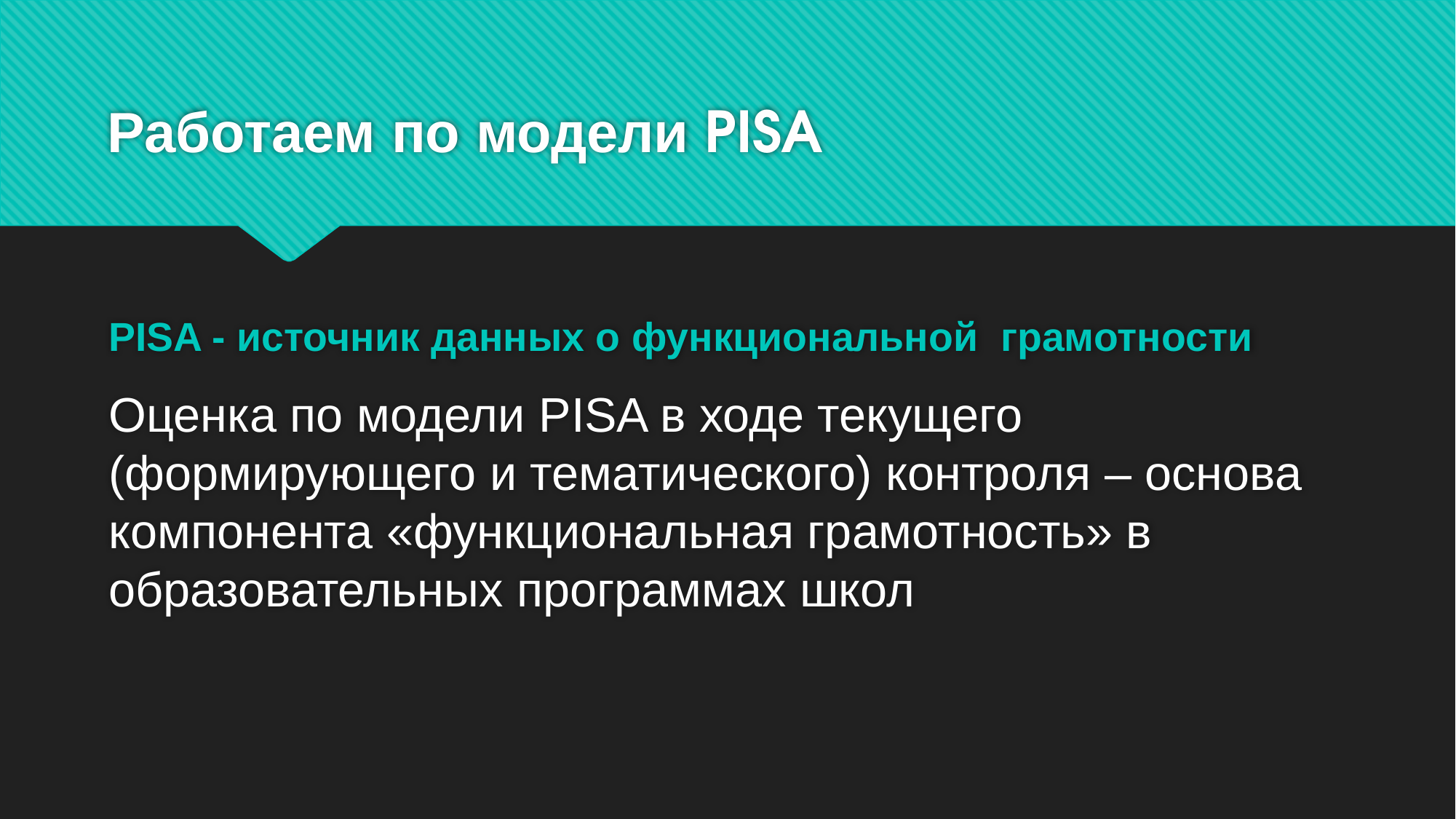

# Работаем по модели PISA
PISA - источник данных о функциональной  грамотности
Оценка по модели PISA в ходе текущего  (формирующего и тематического) контроля – основа компонента «функциональная грамотность» в образовательных программах школ